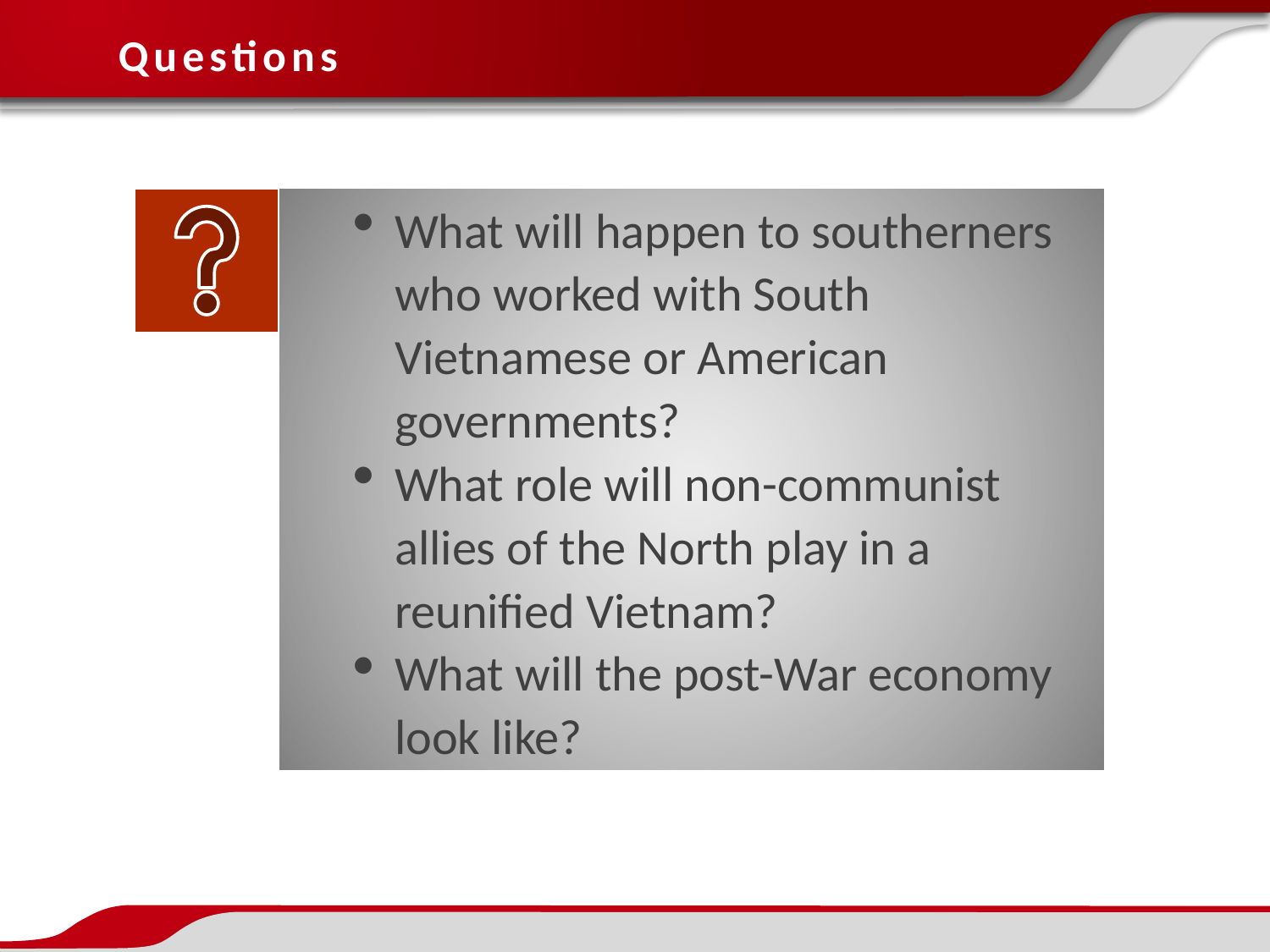

Questions

What will happen to southerners who worked with South Vietnamese or American governments?
What role will non-communist allies of the North play in a reunified Vietnam?
What will the post-War economy look like?